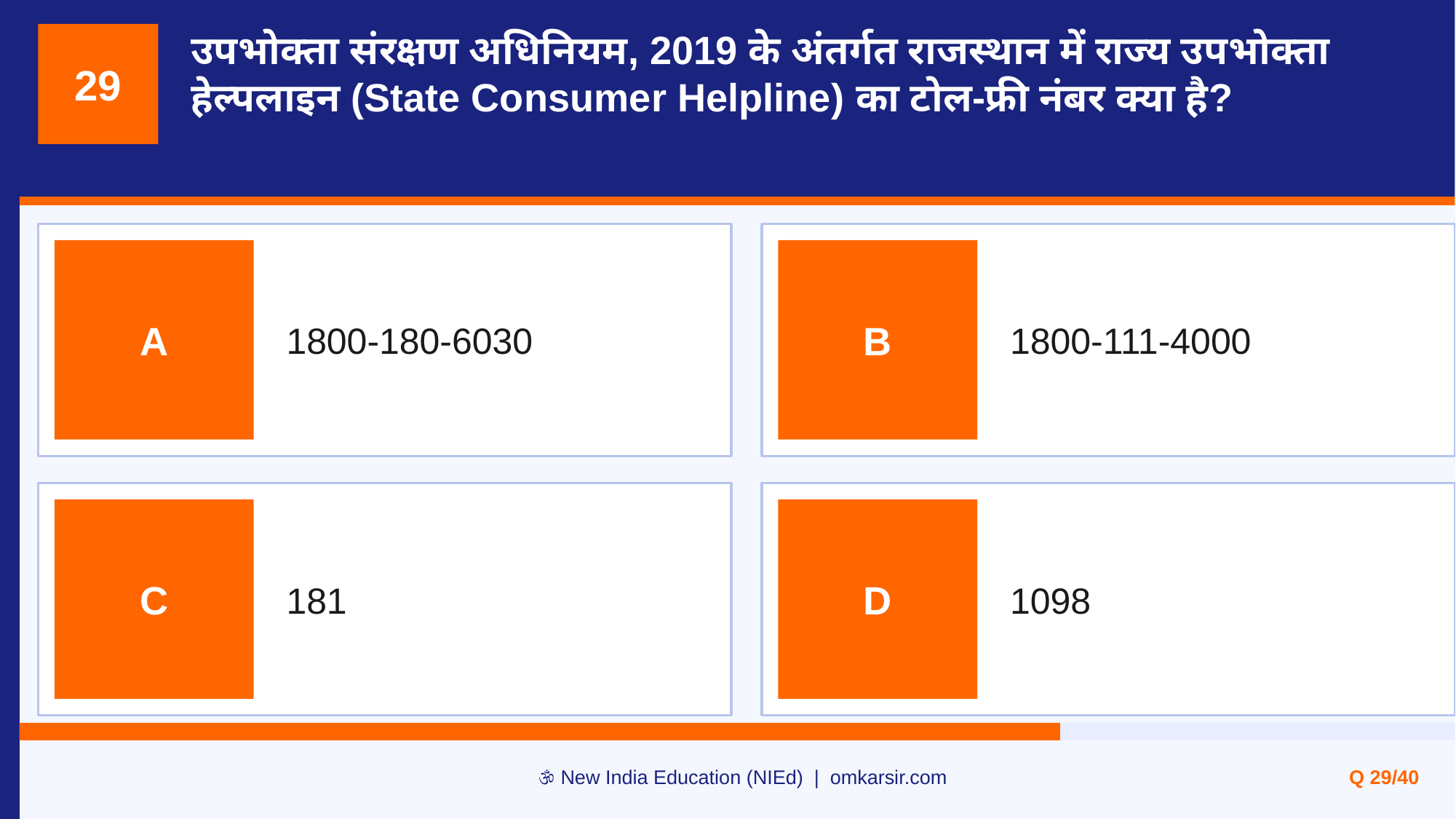

उपभोक्ता संरक्षण अधिनियम, 2019 के अंतर्गत राजस्थान में राज्य उपभोक्ता हेल्पलाइन (State Consumer Helpline) का टोल-फ्री नंबर क्या है?
29

1800-180-6030
1800-111-4000
A
B

181
1098
C
D

🕉️ New India Education (NIEd)  |  omkarsir.com
Q 29/40